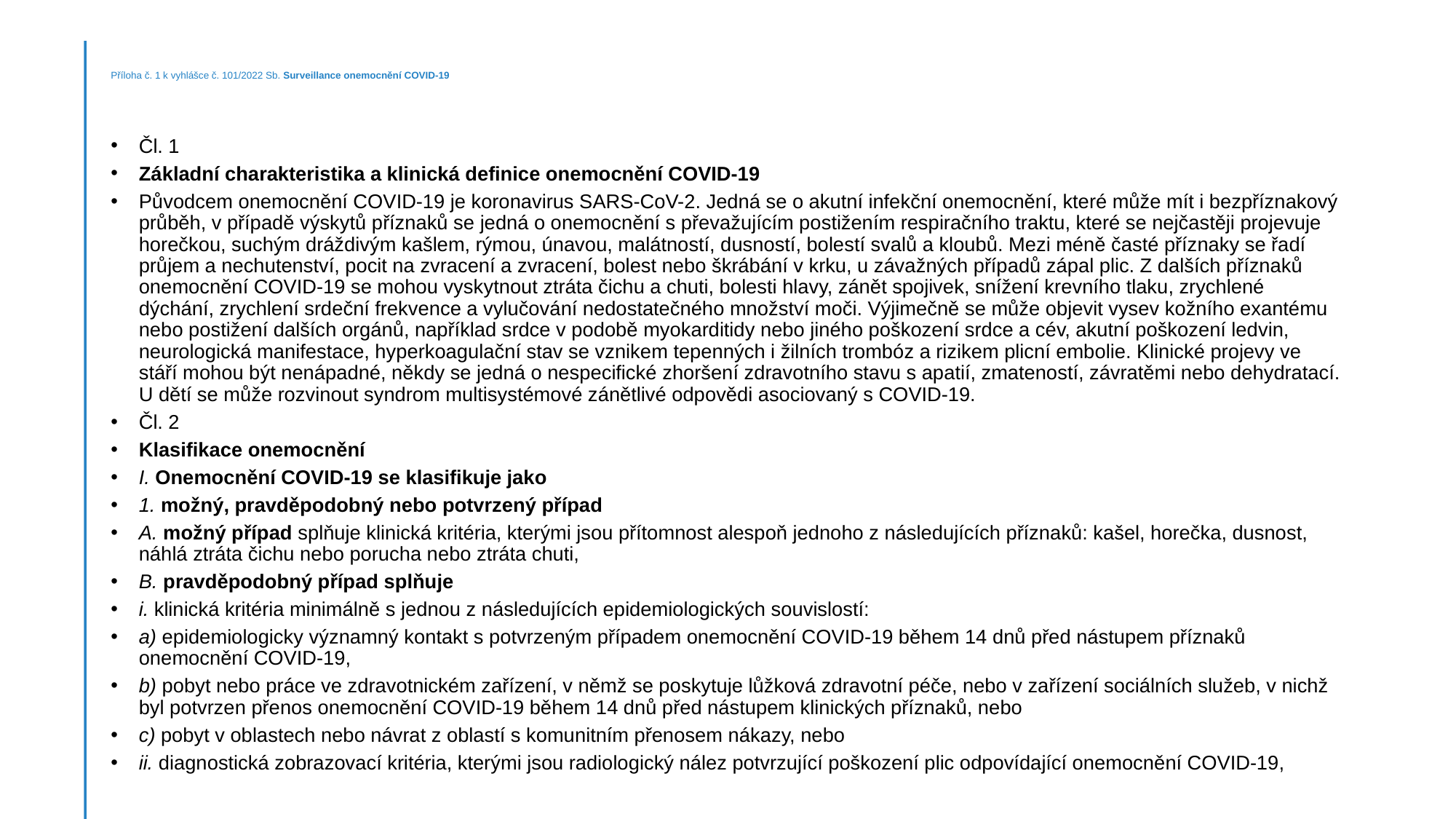

# Příloha č. 1 k vyhlášce č. 101/2022 Sb. Surveillance onemocnění COVID-19
Čl. 1
Základní charakteristika a klinická definice onemocnění COVID-19
Původcem onemocnění COVID-19 je koronavirus SARS-CoV-2. Jedná se o akutní infekční onemocnění, které může mít i bezpříznakový průběh, v případě výskytů příznaků se jedná o onemocnění s převažujícím postižením respiračního traktu, které se nejčastěji projevuje horečkou, suchým dráždivým kašlem, rýmou, únavou, malátností, dusností, bolestí svalů a kloubů. Mezi méně časté příznaky se řadí průjem a nechutenství, pocit na zvracení a zvracení, bolest nebo škrábání v krku, u závažných případů zápal plic. Z dalších příznaků onemocnění COVID-19 se mohou vyskytnout ztráta čichu a chuti, bolesti hlavy, zánět spojivek, snížení krevního tlaku, zrychlené dýchání, zrychlení srdeční frekvence a vylučování nedostatečného množství moči. Výjimečně se může objevit vysev kožního exantému nebo postižení dalších orgánů, například srdce v podobě myokarditidy nebo jiného poškození srdce a cév, akutní poškození ledvin, neurologická manifestace, hyperkoagulační stav se vznikem tepenných i žilních trombóz a rizikem plicní embolie. Klinické projevy ve stáří mohou být nenápadné, někdy se jedná o nespecifické zhoršení zdravotního stavu s apatií, zmateností, závratěmi nebo dehydratací. U dětí se může rozvinout syndrom multisystémové zánětlivé odpovědi asociovaný s COVID-19.
Čl. 2
Klasifikace onemocnění
I. Onemocnění COVID-19 se klasifikuje jako
1. možný, pravděpodobný nebo potvrzený případ
A. možný případ splňuje klinická kritéria, kterými jsou přítomnost alespoň jednoho z následujících příznaků: kašel, horečka, dusnost, náhlá ztráta čichu nebo porucha nebo ztráta chuti,
B. pravděpodobný případ splňuje
i. klinická kritéria minimálně s jednou z následujících epidemiologických souvislostí:
a) epidemiologicky významný kontakt s potvrzeným případem onemocnění COVID-19 během 14 dnů před nástupem příznaků onemocnění COVID-19,
b) pobyt nebo práce ve zdravotnickém zařízení, v němž se poskytuje lůžková zdravotní péče, nebo v zařízení sociálních služeb, v nichž byl potvrzen přenos onemocnění COVID-19 během 14 dnů před nástupem klinických příznaků, nebo
c) pobyt v oblastech nebo návrat z oblastí s komunitním přenosem nákazy, nebo
ii. diagnostická zobrazovací kritéria, kterými jsou radiologický nález potvrzující poškození plic odpovídající onemocnění COVID-19,